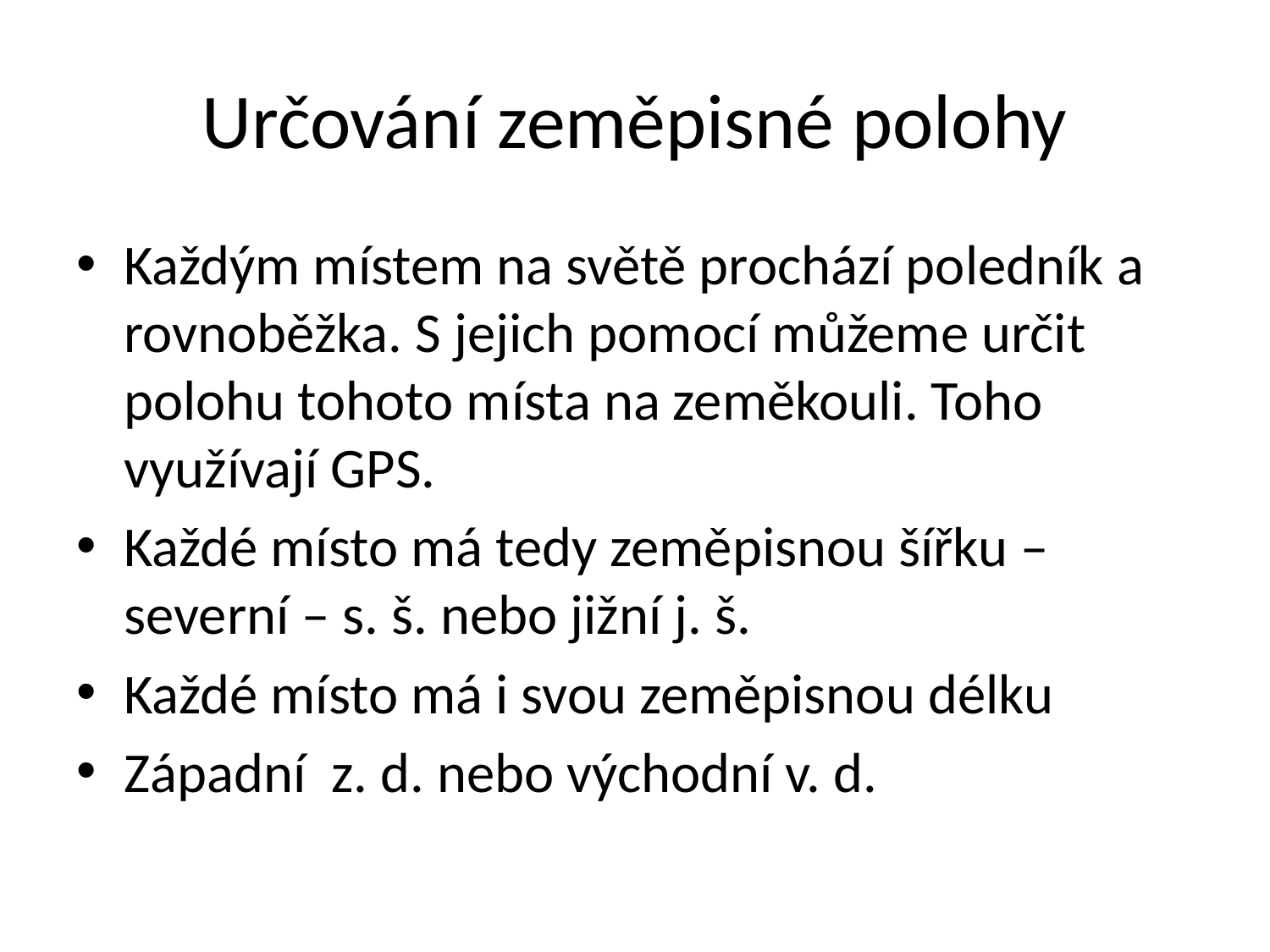

# Určování zeměpisné polohy
Každým místem na světě prochází poledník a rovnoběžka. S jejich pomocí můžeme určit polohu tohoto místa na zeměkouli. Toho využívají GPS.
Každé místo má tedy zeměpisnou šířku – severní – s. š. nebo jižní j. š.
Každé místo má i svou zeměpisnou délku
Západní  z. d. nebo východní v. d.